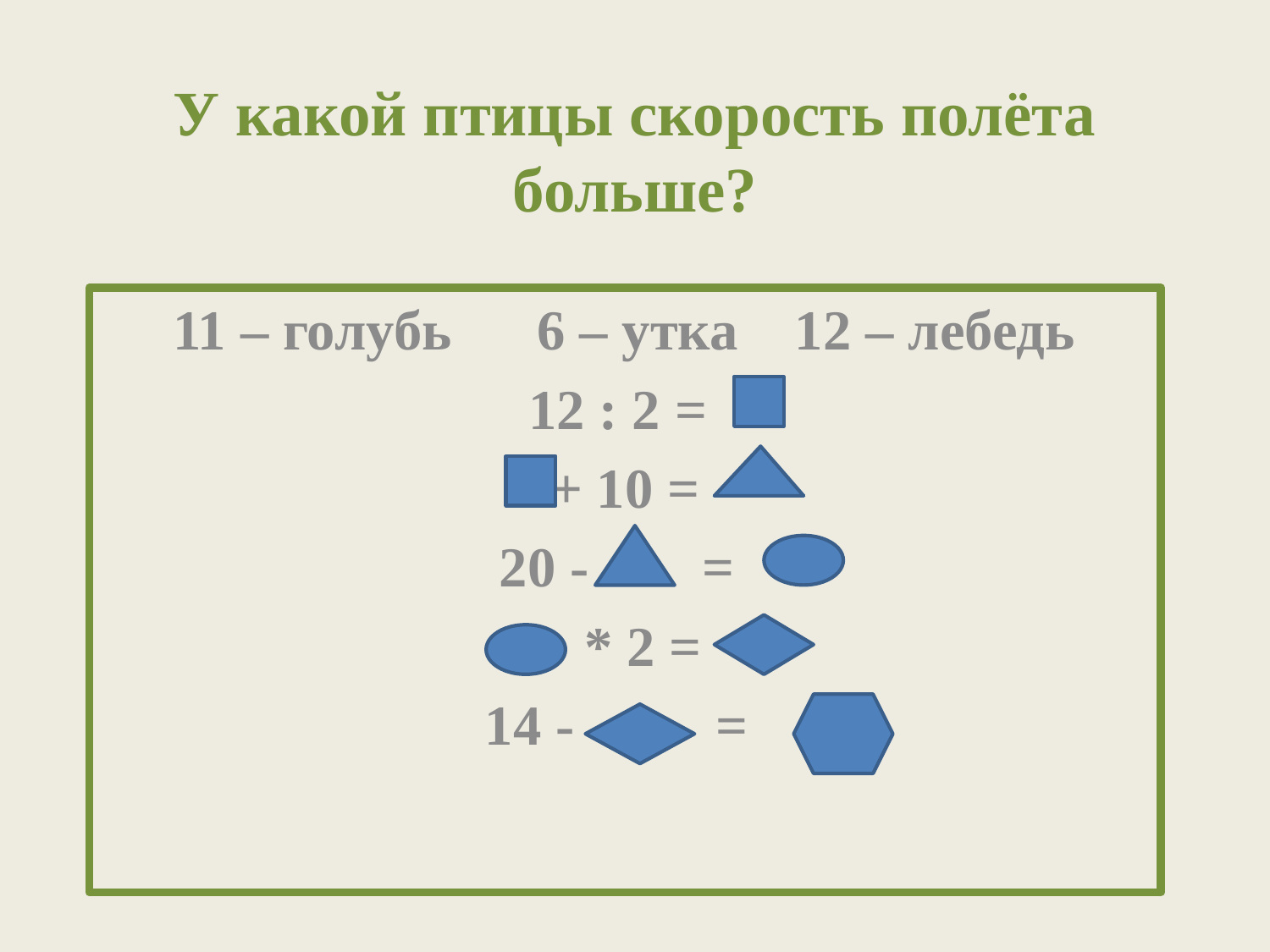

# У какой птицы скорость полёта больше?
     11 – голубь      6 – утка    12 – лебедь
12 : 2 =
 + 10 =
                            20 -        =
                                  * 2 =
                           14 -          =